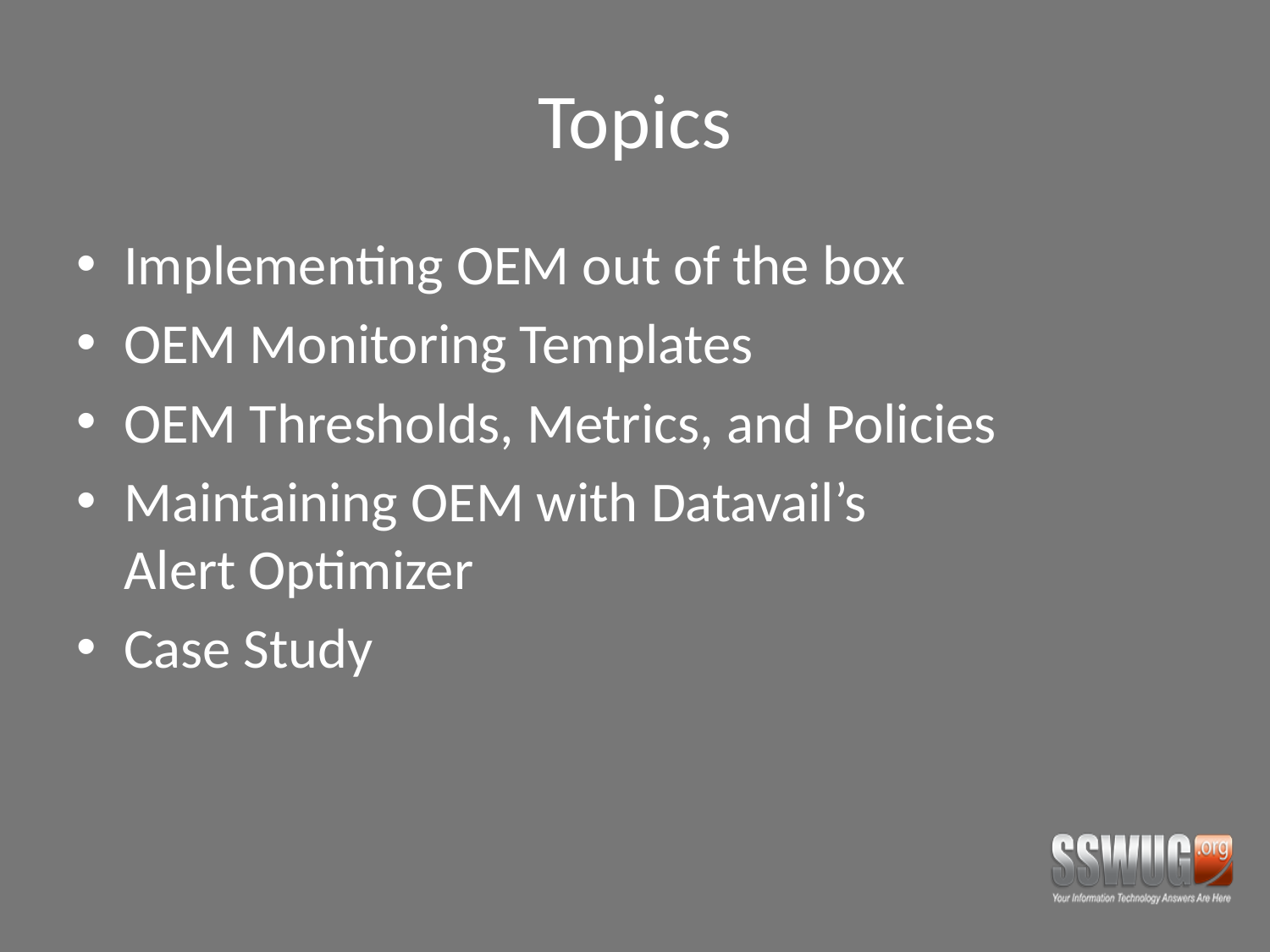

# Topics
Implementing OEM out of the box
OEM Monitoring Templates
OEM Thresholds, Metrics, and Policies
Maintaining OEM with Datavail’s                  Alert Optimizer
Case Study